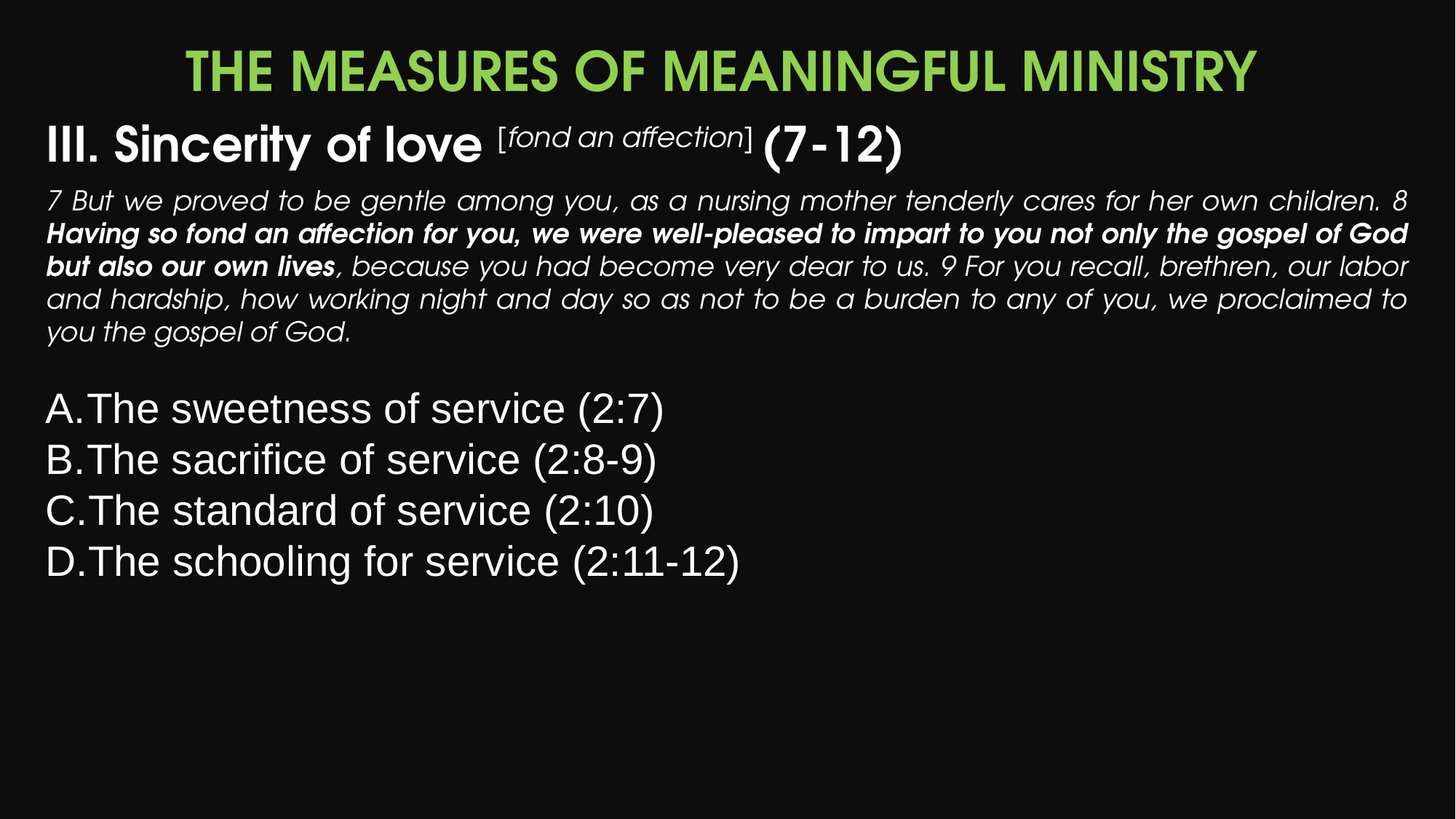

The Measures of Meaningful Ministry
Sincerity of love [fond an affection] (7-12)
7 But we proved to be gentle among you, as a nursing mother tenderly cares for her own children. 8 Having so fond an affection for you, we were well-pleased to impart to you not only the gospel of God but also our own lives, because you had become very dear to us. 9 For you recall, brethren, our labor and hardship, how working night and day so as not to be a burden to any of you, we proclaimed to you the gospel of God.
The sweetness of service (2:7)
The sacrifice of service (2:8-9)
The standard of service (2:10)
The schooling for service (2:11-12)